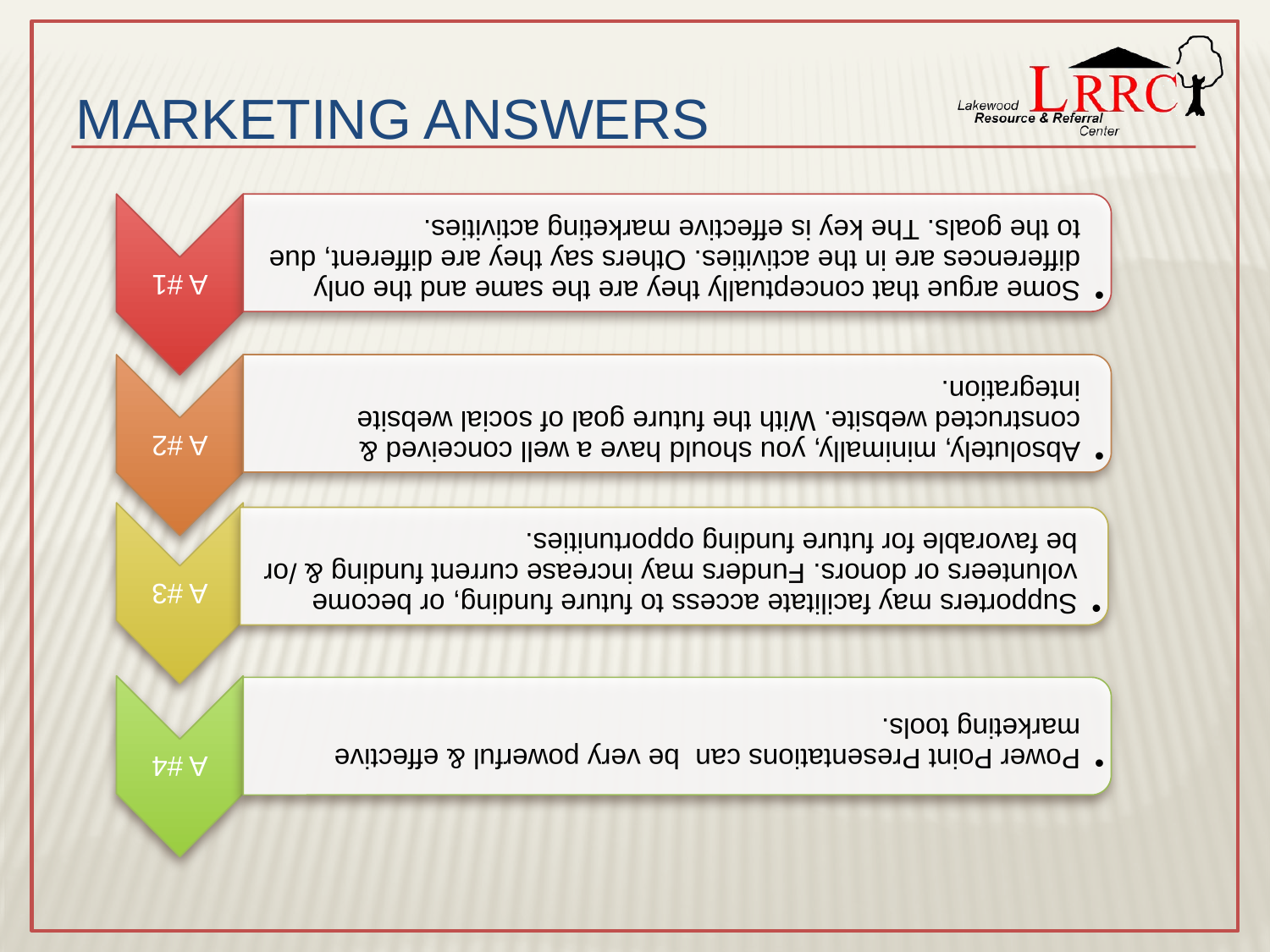

MARKETING answers
A #1
Some argue that conceptually they are the same and the only differences are in the activities. Others say they are different, due to the goals. The key is effective marketing activities.
A #2
Absolutely, minimally, you should have a well conceived & constructed website. With the future goal of social website integration.
A #3
Supporters may facilitate access to future funding, or become volunteers or donors. Funders may increase current funding & /or be favorable for future funding opportunities.
A #4
Power Point Presentations can  be very powerful & effective marketing tools.